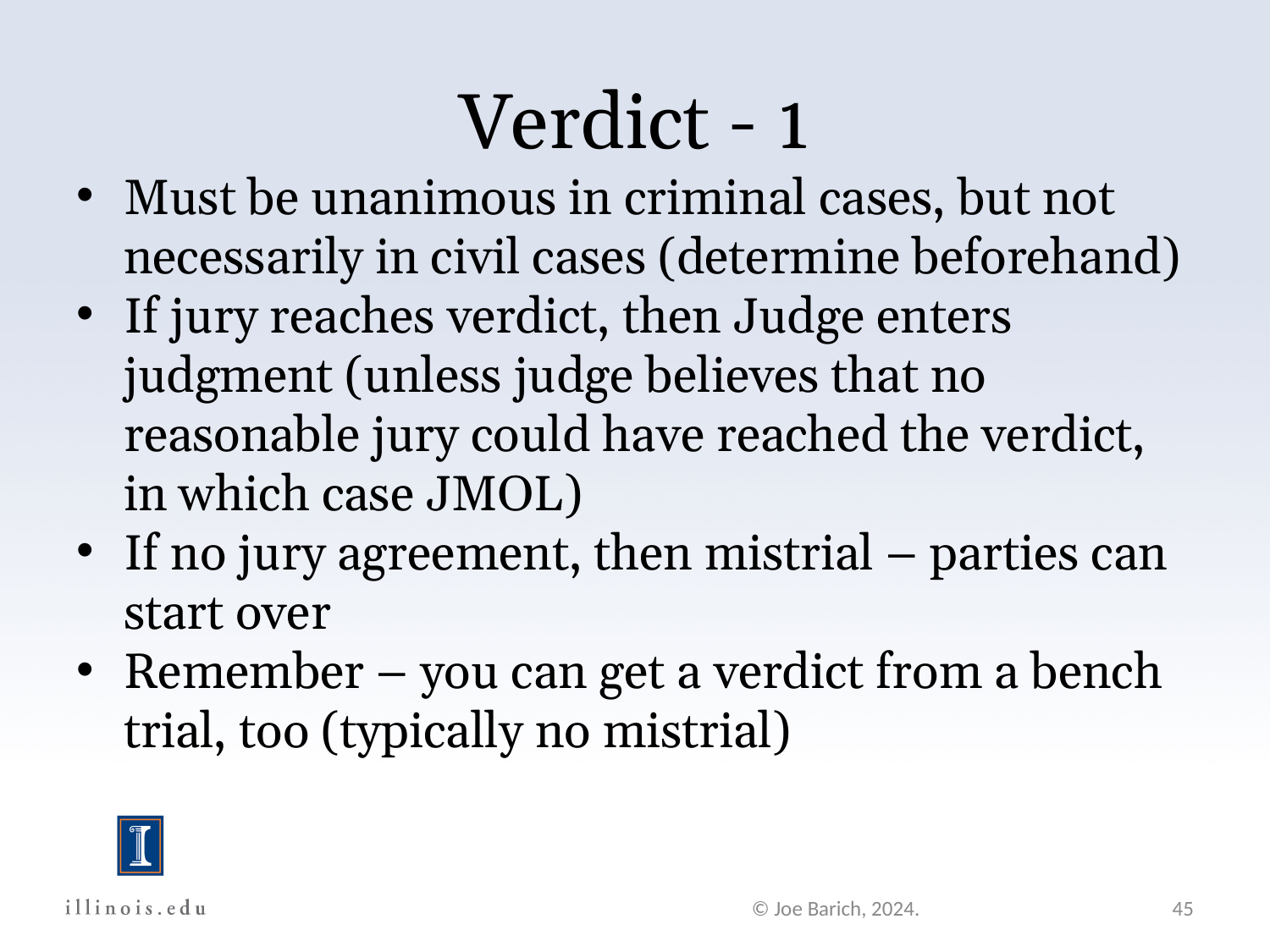

Verdict - 1
Must be unanimous in criminal cases, but not necessarily in civil cases (determine beforehand)
If jury reaches verdict, then Judge enters judgment (unless judge believes that no reasonable jury could have reached the verdict, in which case JMOL)
If no jury agreement, then mistrial – parties can start over
Remember – you can get a verdict from a bench trial, too (typically no mistrial)
© Joe Barich, 2024.
45